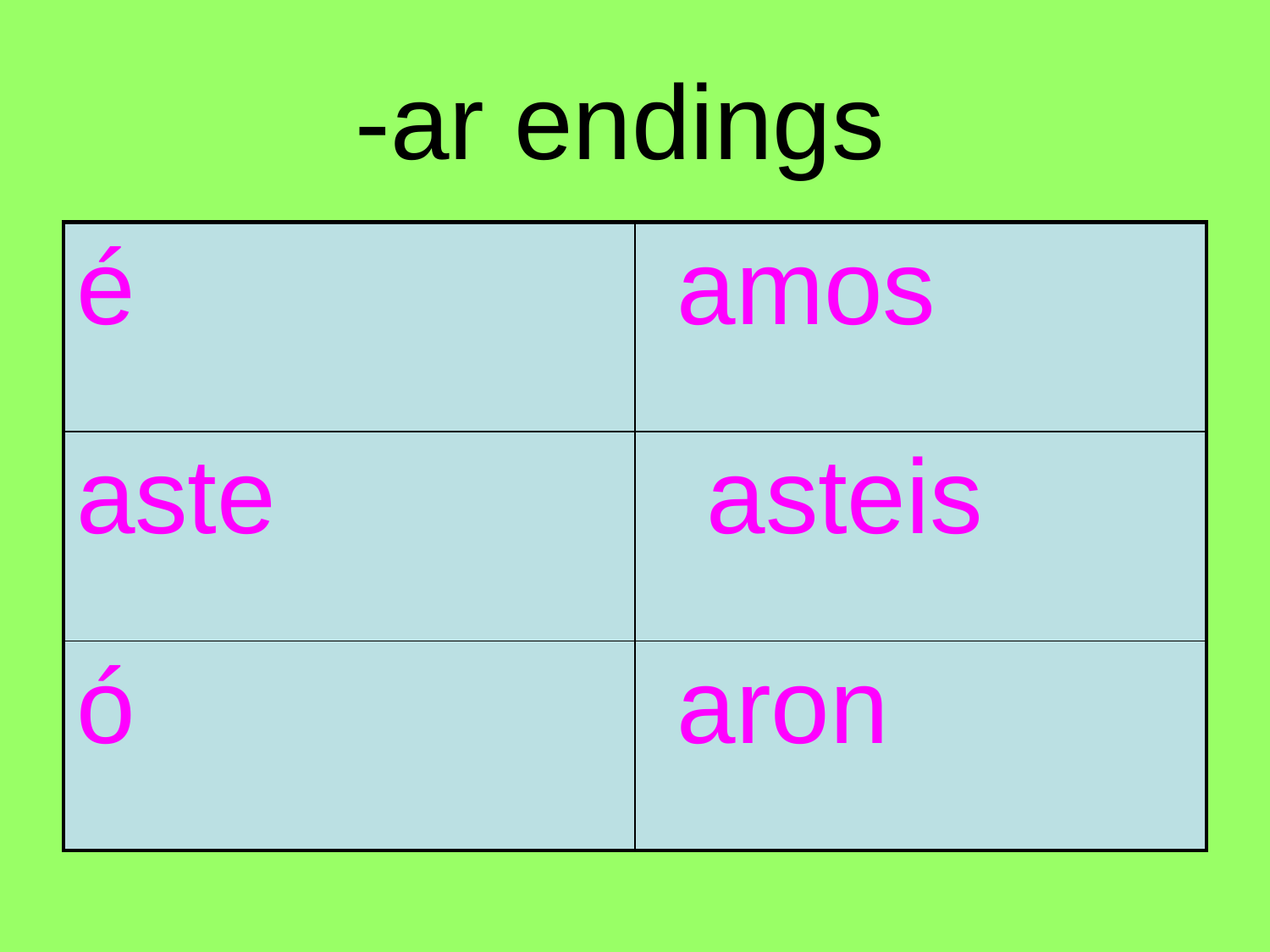

# -ar endings
| é | amos |
| --- | --- |
| aste | asteis |
| ó | aron |